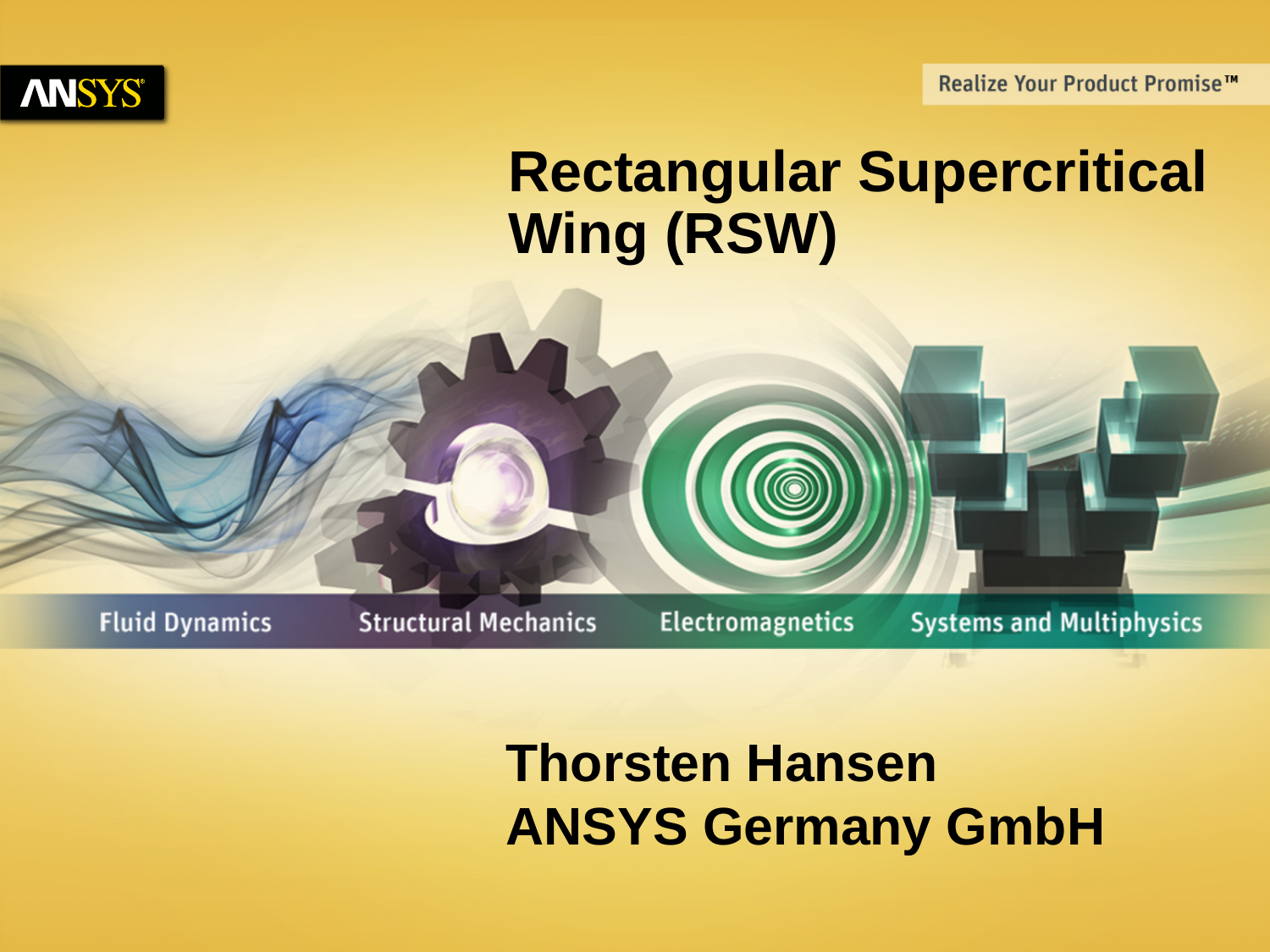

# Rectangular Supercritical Wing (RSW)
Thorsten Hansen
ANSYS Germany GmbH